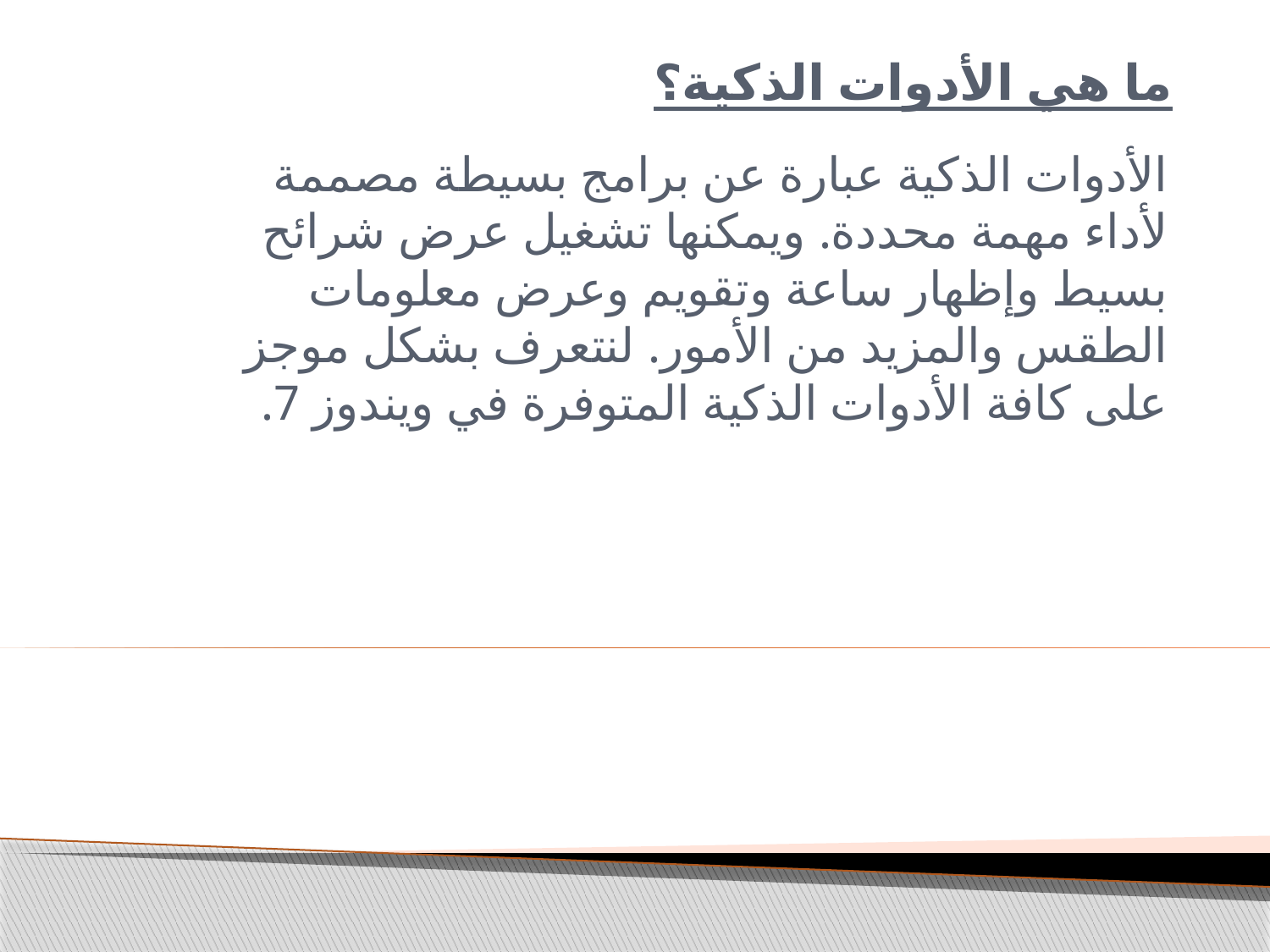

# ما هي الأدوات الذكية؟
الأدوات الذكية عبارة عن برامج بسيطة مصممة لأداء مهمة محددة. ويمكنها تشغيل عرض شرائح بسيط وإظهار ساعة وتقويم وعرض معلومات الطقس والمزيد من الأمور. لنتعرف بشكل موجز على كافة الأدوات الذكية المتوفرة في ويندوز 7.